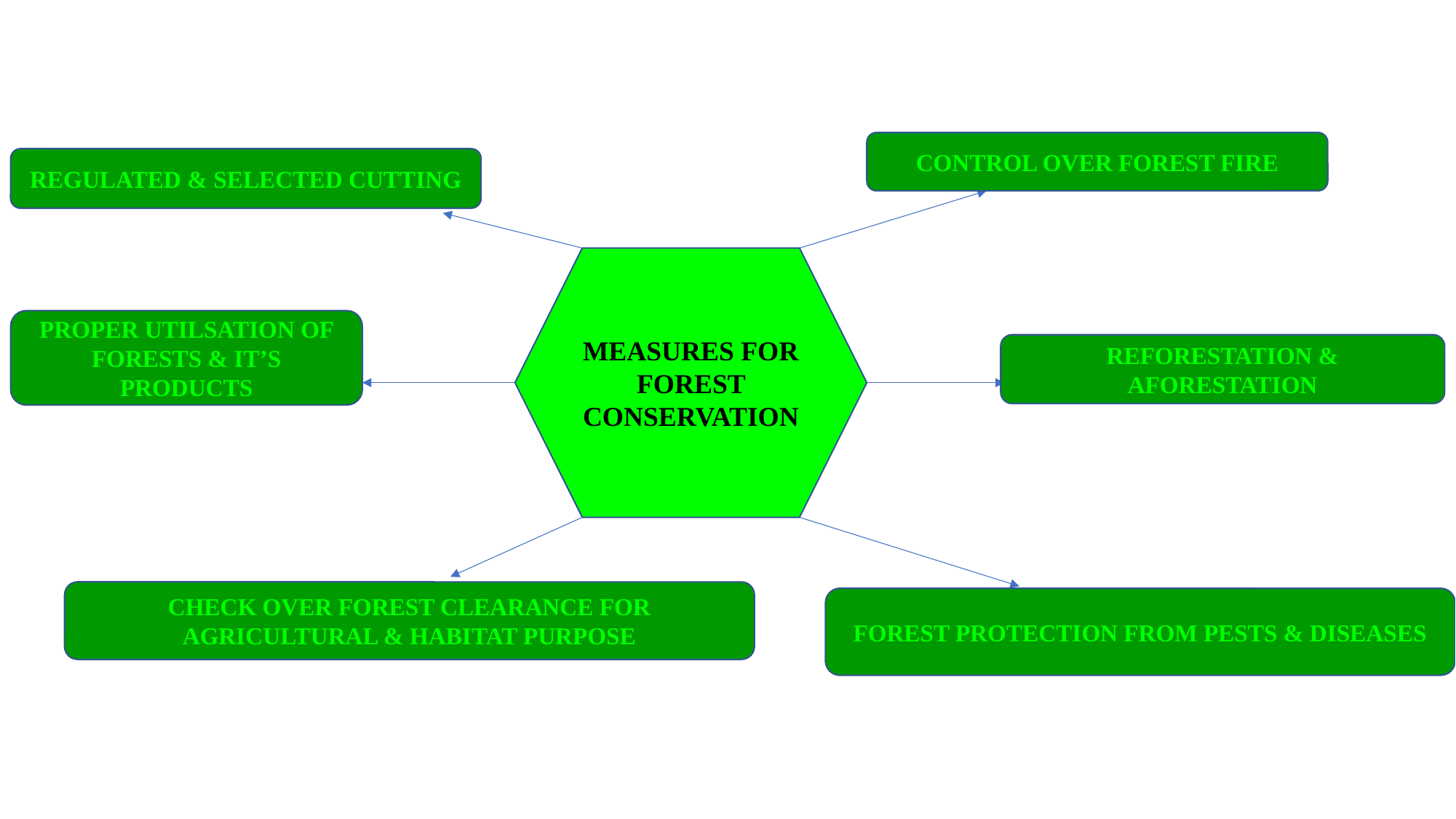

CONTROL OVER FOREST FIRE
REGULATED & SELECTED CUTTING
MEASURES FOR FOREST CONSERVATION
PROPER UTILSATION OF FORESTS & IT’S PRODUCTS
REFORESTATION & AFORESTATION
CHECK OVER FOREST CLEARANCE FOR AGRICULTURAL & HABITAT PURPOSE
FOREST PROTECTION FROM PESTS & DISEASES